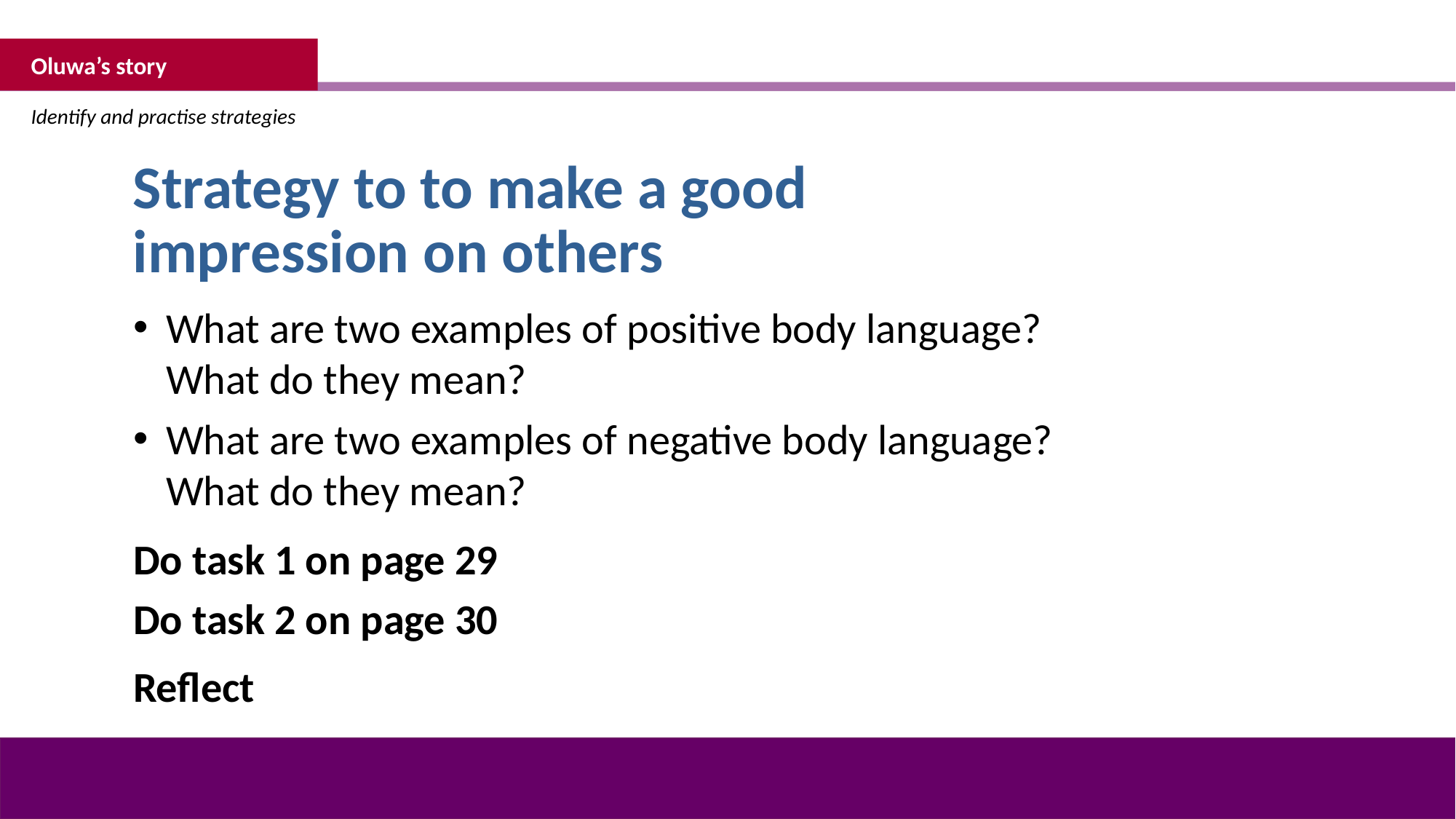

Oluwa’s story
Identify and practise strategies

Strategy to to make a good impression on others
What are two examples of positive body language? What do they mean?
What are two examples of negative body language? What do they mean?
Do task 1 on page 29
Do task 2 on page 30
Reflect